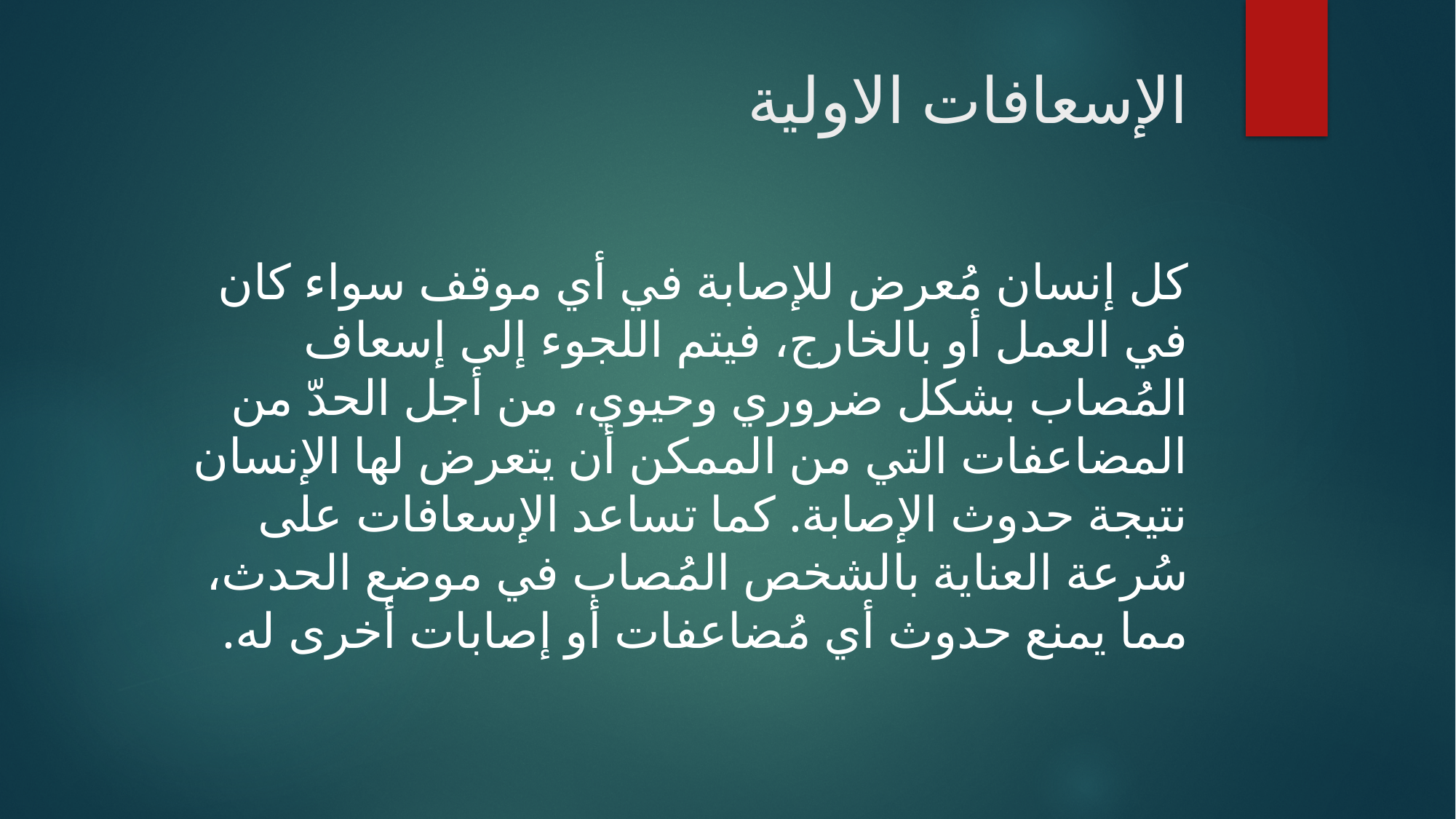

# الإسعافات الاولية
كل إنسان مُعرض للإصابة في أي موقف سواء كان في العمل أو بالخارج، فيتم اللجوء إلى إسعاف المُصاب بشكل ضروري وحيوي، من أجل الحدّ من المضاعفات التي من الممكن أن يتعرض لها الإنسان نتيجة حدوث الإصابة. كما تساعد الإسعافات على سُرعة العناية بالشخص المُصاب في موضع الحدث، مما يمنع حدوث أي مُضاعفات أو إصابات أخرى له.